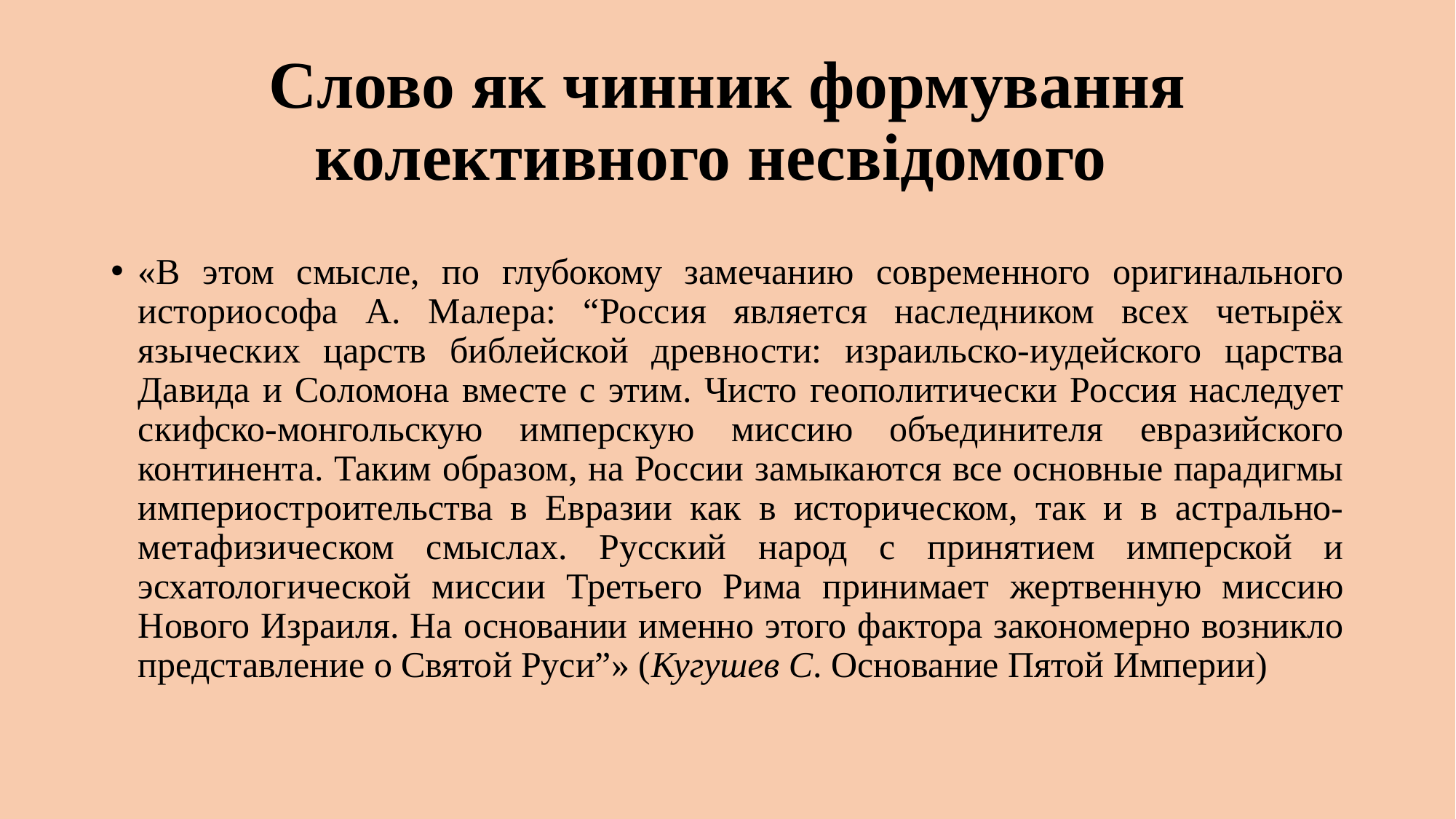

# Слово як чинник формування колективного несвідомого
«В этом смысле, по глубокому замечанию современного оригинального историософа А. Малера: “Россия является наследником всех четырёх языческих царств библейской древности: израильско-иудейского царства Давида и Соломона вместе с этим. Чисто геополитически Россия наследует скифско-монгольскую имперскую миссию объединителя евразийского континента. Таким образом, на России замыкаются все основные парадигмы империостроительства в Евразии как в историческом, так и в астрально-метафизическом смыслах. Русский народ с принятием имперской и эсхатологической миссии Третьего Рима принимает жертвенную миссию Нового Израиля. На основании именно этого фактора закономерно возникло представление о Святой Руси”» (Кугушев С. Основание Пятой Империи)